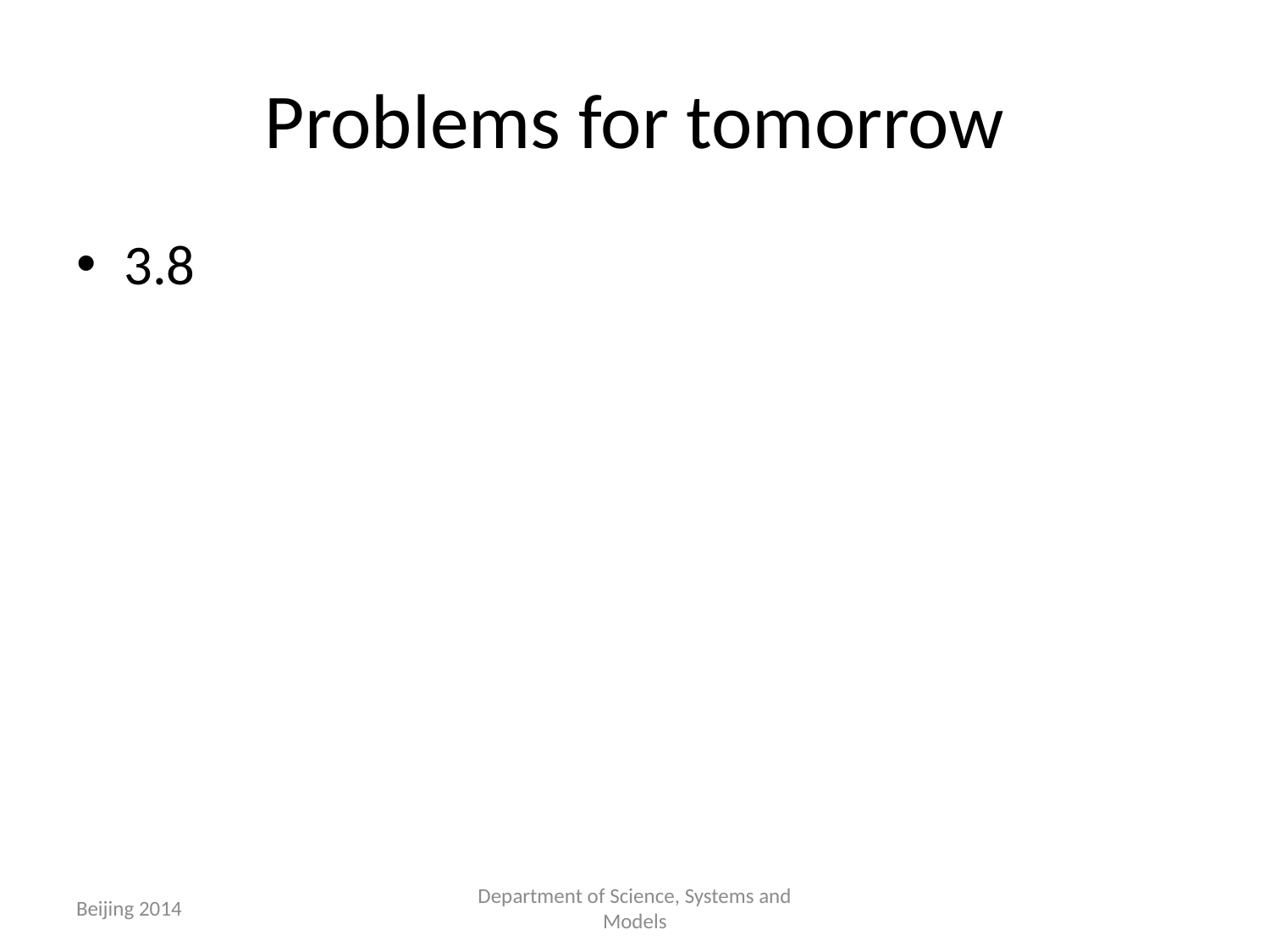

# Problems for tomorrow
3.8
Beijing 2014
Department of Science, Systems and Models